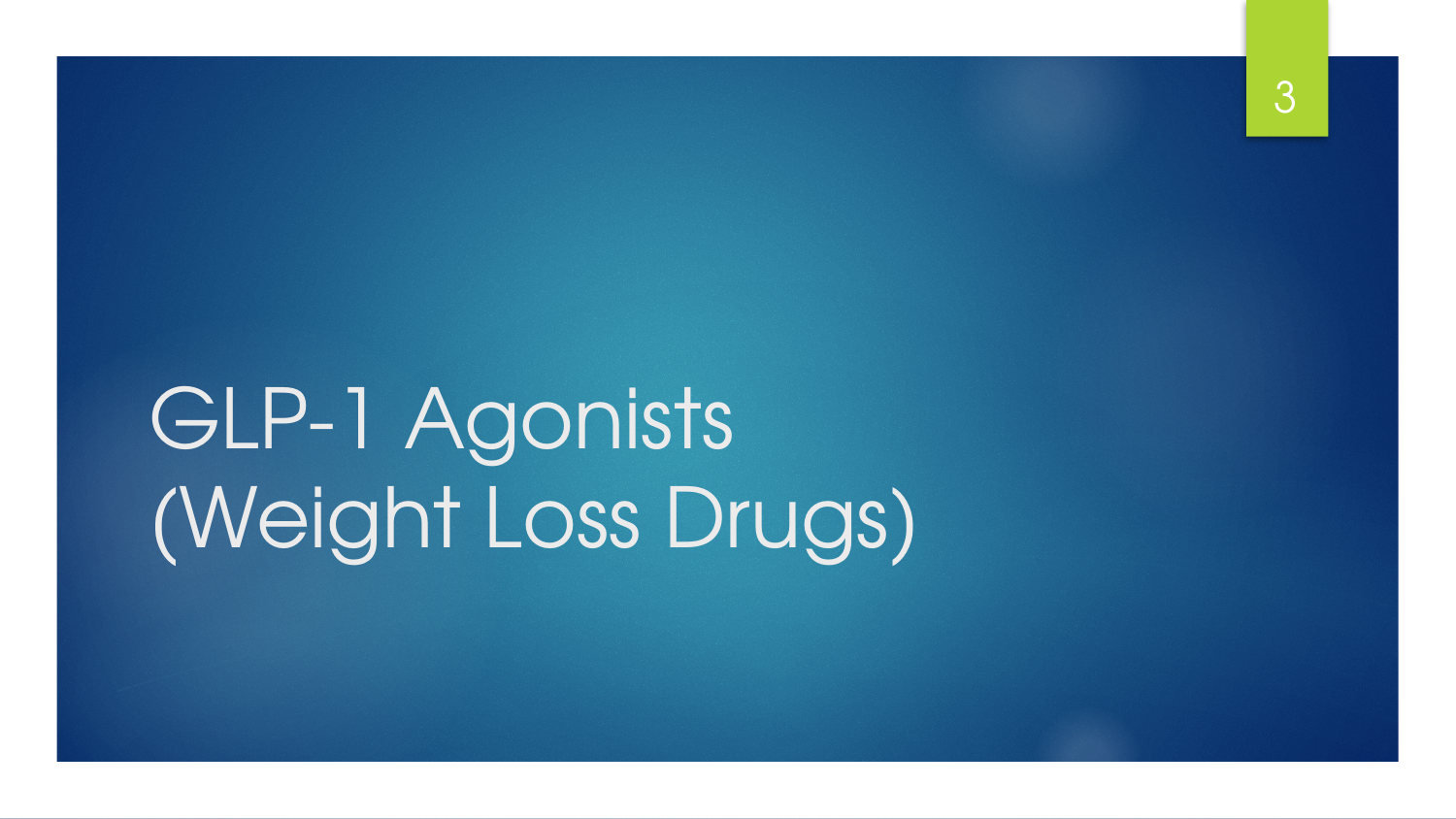

3
# GLP-1 Agonists (Weight Loss Drugs)